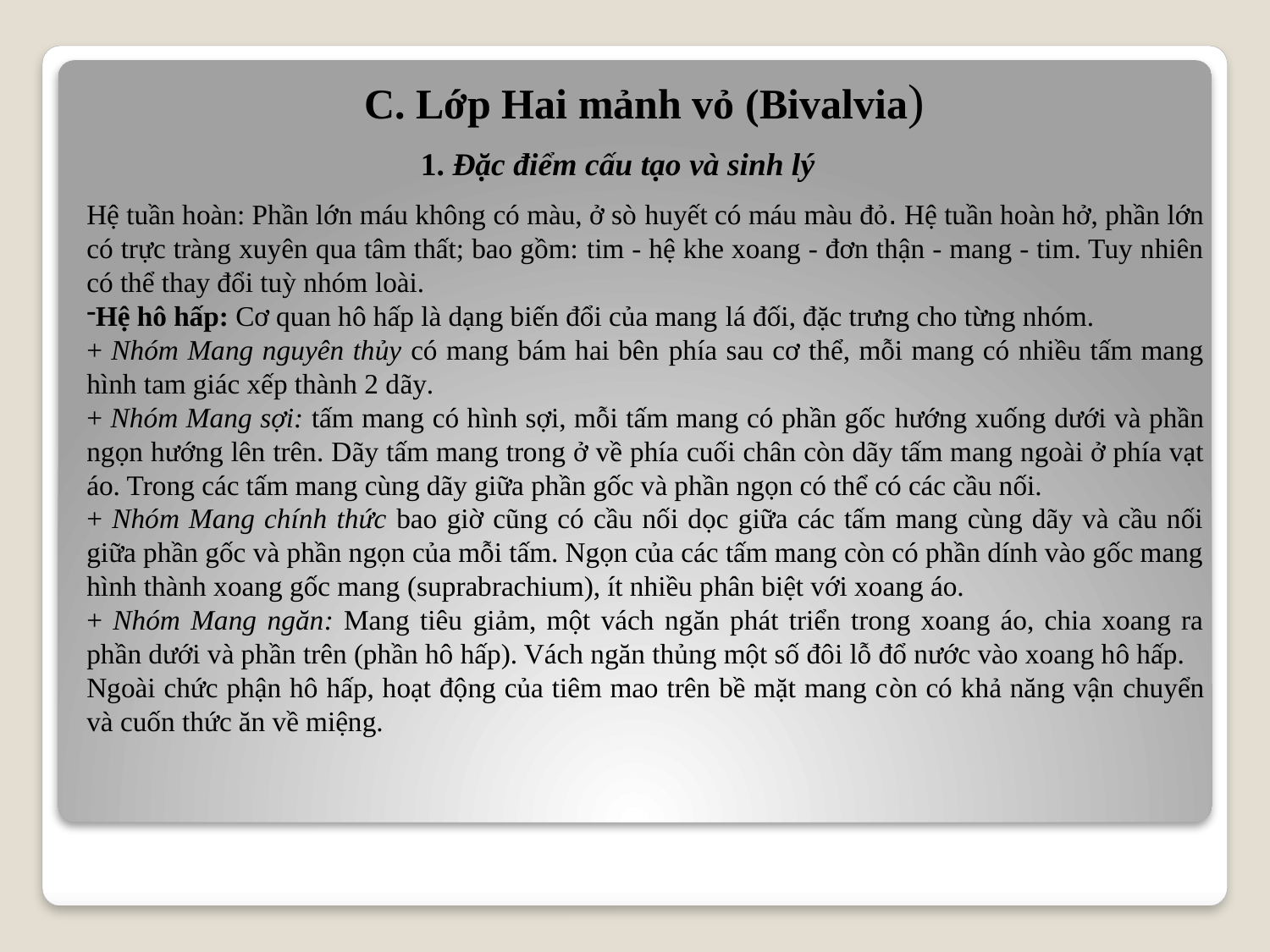

C. Lớp Hai mảnh vỏ (Bivalvia)
1. Đặc điểm cấu tạo và sinh lý
Hệ tuần hoàn: Phần lớn máu không có màu, ở sò huyết có máu màu đỏ. Hệ tuần hoàn hở, phần lớn có trực tràng xuyên qua tâm thất; bao gồm: tim - hệ khe xoang - đơn thận - mang - tim. Tuy nhiên có thể thay đổi tuỳ nhóm loài.
Hệ hô hấp: Cơ quan hô hấp là dạng biến đổi của mang lá đối, đặc trưng cho từng nhóm.
+ Nhóm Mang nguyên thủy có mang bám hai bên phía sau cơ thể, mỗi mang có nhiều tấm mang hình tam giác xếp thành 2 dãy.
+ Nhóm Mang sợi: tấm mang có hình sợi, mỗi tấm mang có phần gốc hướng xuống dưới và phần ngọn hướng lên trên. Dãy tấm mang trong ở về phía cuối chân còn dãy tấm mang ngoài ở phía vạt áo. Trong các tấm mang cùng dãy giữa phần gốc và phần ngọn có thể có các cầu nối.
+ Nhóm Mang chính thức bao giờ cũng có cầu nối dọc giữa các tấm mang cùng dãy và cầu nối giữa phần gốc và phần ngọn của mỗi tấm. Ngọn của các tấm mang còn có phần dính vào gốc mang hình thành xoang gốc mang (suprabrachium), ít nhiều phân biệt với xoang áo.
+ Nhóm Mang ngăn: Mang tiêu giảm, một vách ngăn phát triển trong xoang áo, chia xoang ra phần dưới và phần trên (phần hô hấp). Vách ngăn thủng một số đôi lỗ đổ nước vào xoang hô hấp.
Ngoài chức phận hô hấp, hoạt động của tiêm mao trên bề mặt mang còn có khả năng vận chuyển và cuốn thức ăn về miệng.